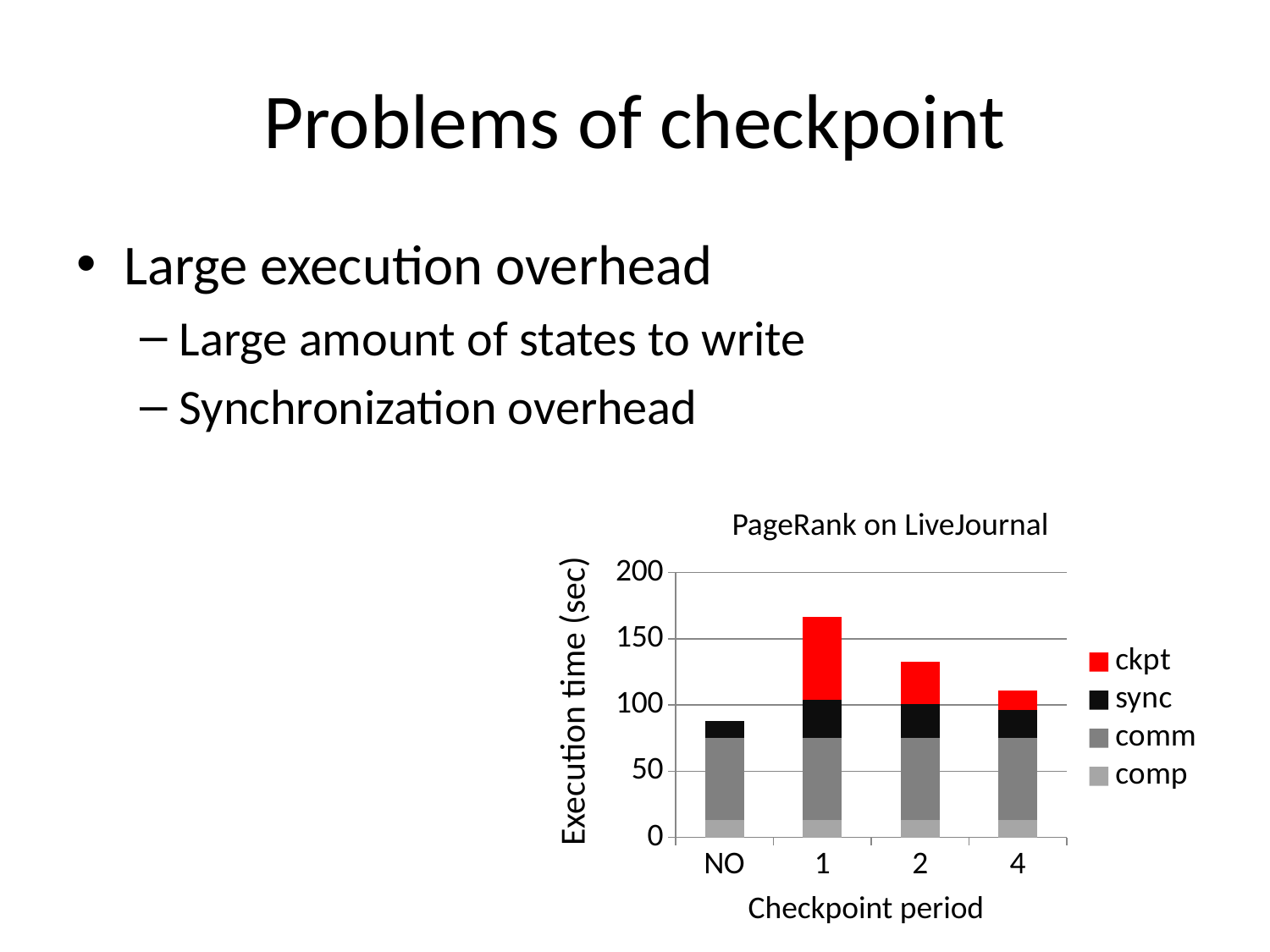

# Problems of checkpoint
Large execution overhead
Large amount of states to write
Synchronization overhead
PageRank on LiveJournal
Execution time (sec)

### Chart

| Category | comp | comm | sync | ckpt |
|---|---|---|---|---|
| NO | 12.997 | 62.059 | 12.833 | 0.0 |
| 1 | 12.987 | 62.22900000000001 | 28.623 | 62.538 |
| 2 | 12.979 | 62.162 | 25.784 | 31.688 |
| 4 | 13.062 | 62.001 | 20.951 | 15.046 |
Checkpoint period